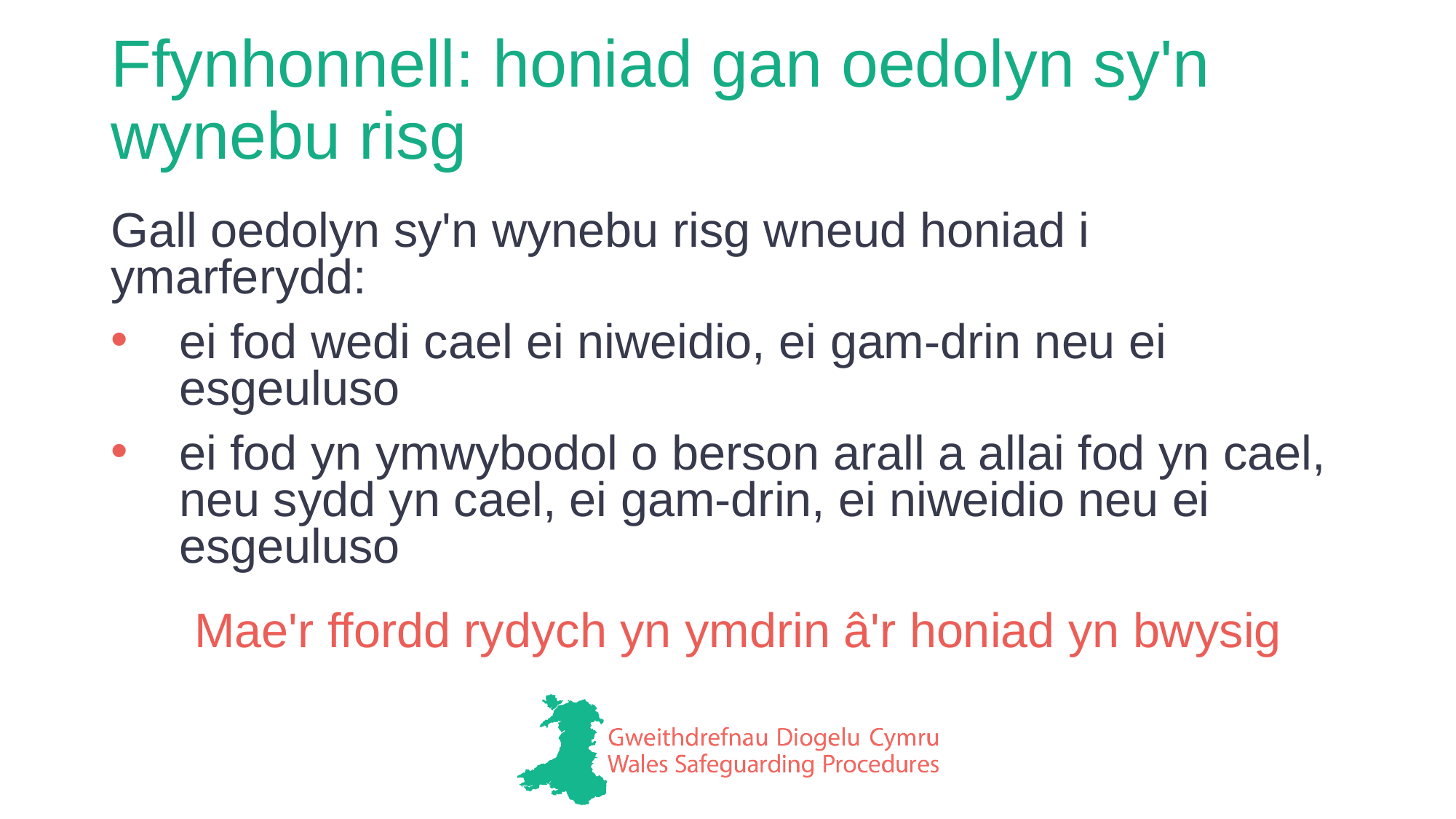

# Ffynhonnell: honiad gan oedolyn sy'n wynebu risg
Gall oedolyn sy'n wynebu risg wneud honiad i ymarferydd:
ei fod wedi cael ei niweidio, ei gam-drin neu ei esgeuluso
ei fod yn ymwybodol o berson arall a allai fod yn cael, neu sydd yn cael, ei gam-drin, ei niweidio neu ei esgeuluso
Mae'r ffordd rydych yn ymdrin â'r honiad yn bwysig